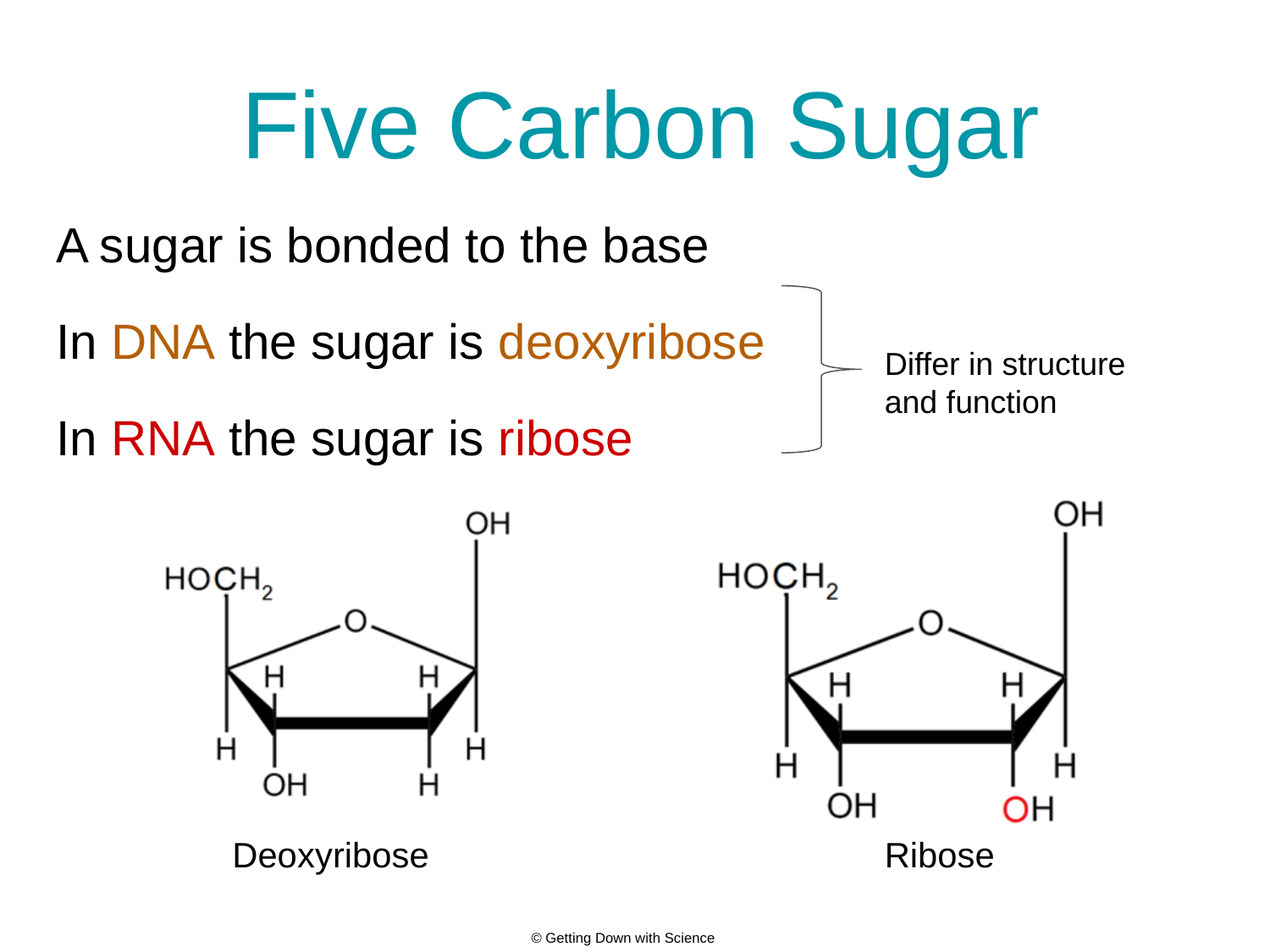

# Five Carbon Sugar
A sugar is bonded to the base
In DNA the sugar is deoxyribose
In RNA the sugar is ribose

Differ in structure and function
Deoxyribose
Ribose